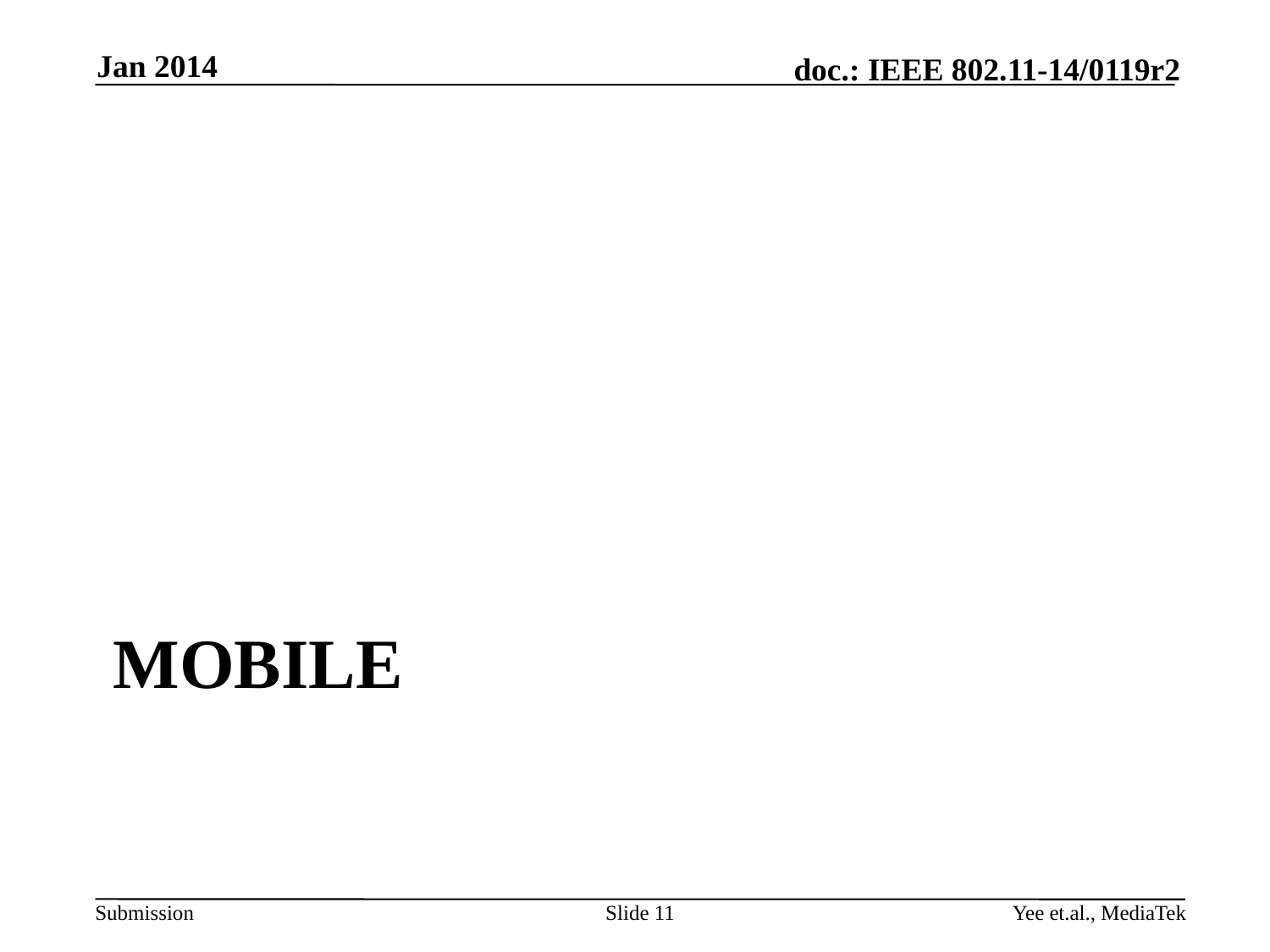

Jan 2014

# Mobile
Slide 11
Yee et.al., MediaTek